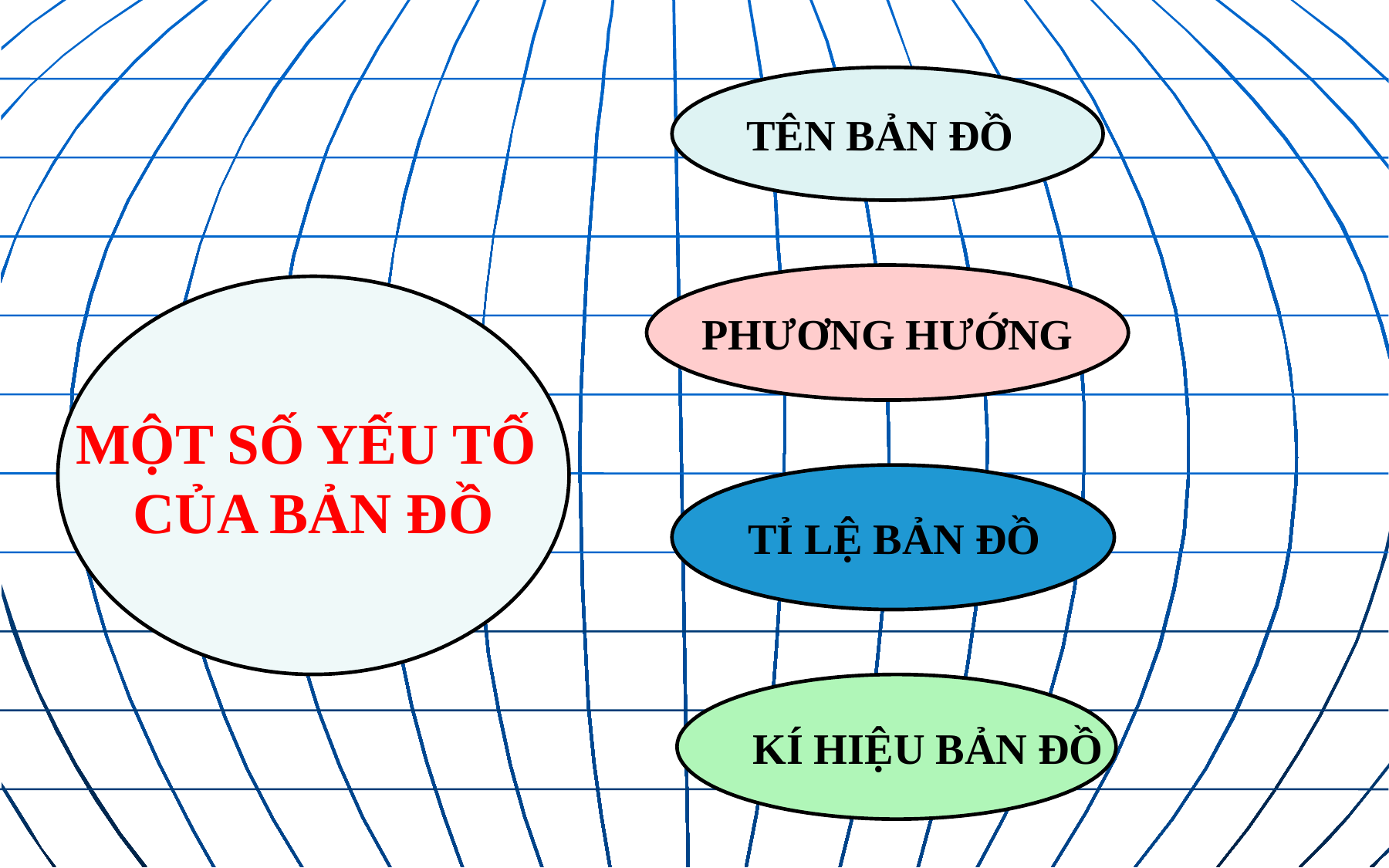

TÊN BẢN ĐỒ
PHƯƠNG HƯỚNG
MỘT SỐ YẾU TỐ
CỦA BẢN ĐỒ
TỈ LỆ BẢN ĐỒ
KÍ HIỆU BẢN ĐỒ